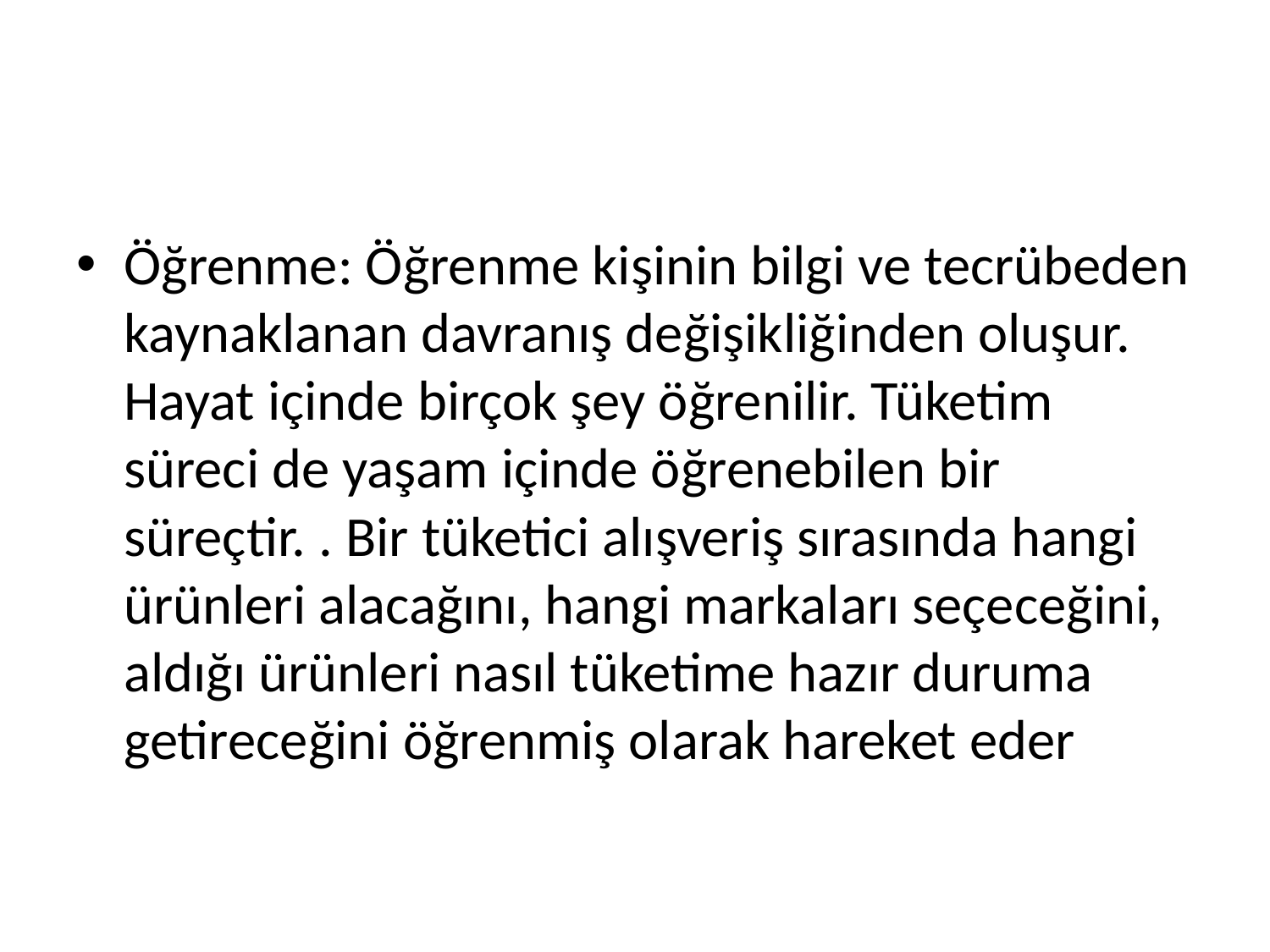

#
Öğrenme: Öğrenme kişinin bilgi ve tecrübeden kaynaklanan davranış değişikliğinden oluşur. Hayat içinde birçok şey öğrenilir. Tüketim süreci de yaşam içinde öğrenebilen bir süreçtir. . Bir tüketici alışveriş sırasında hangi ürünleri alacağını, hangi markaları seçeceğini, aldığı ürünleri nasıl tüketime hazır duruma getireceğini öğrenmiş olarak hareket eder